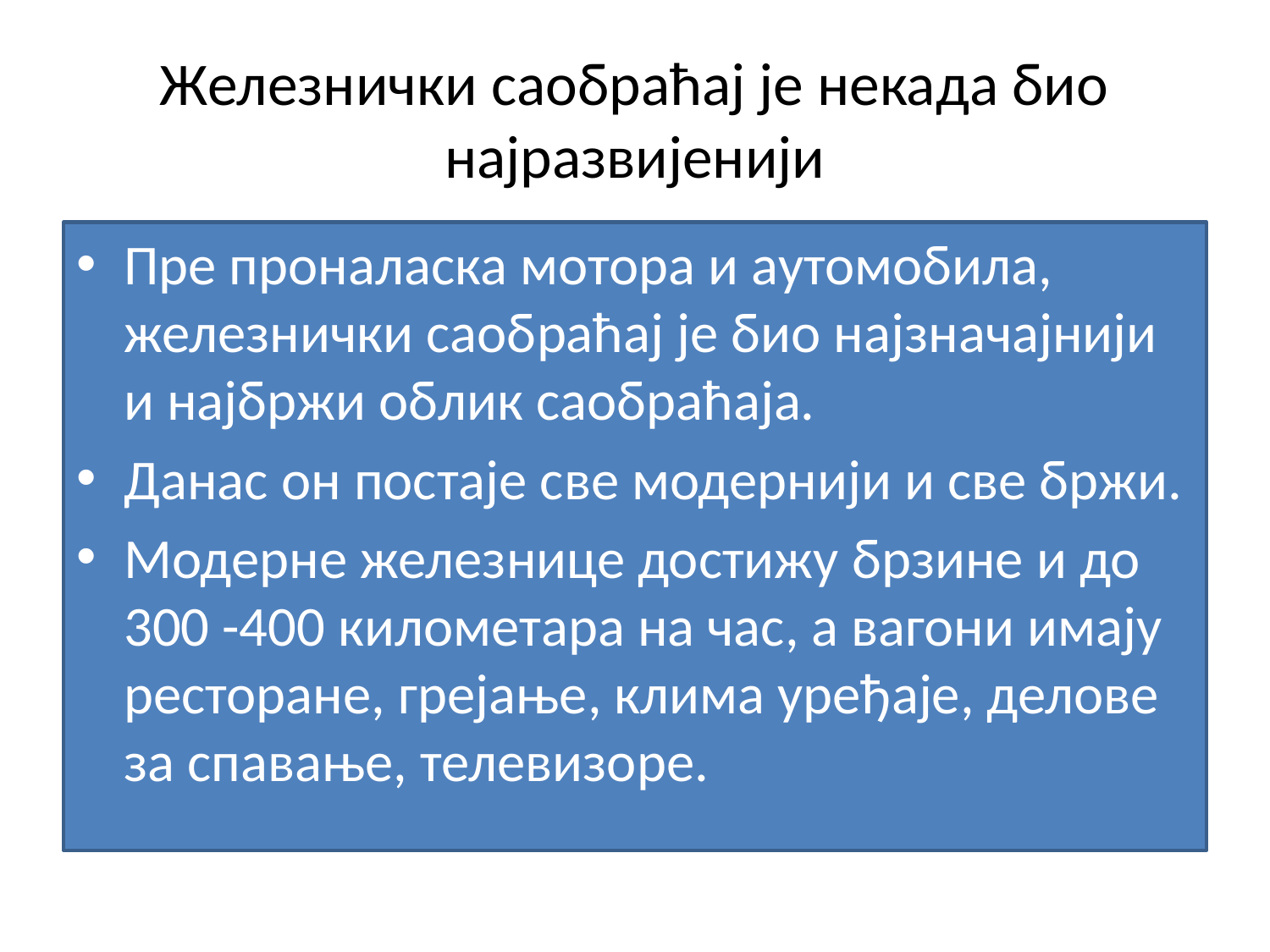

# Железнички саобраћај је некада био најразвијенији
Пре проналаска мотора и аутомобила, железнички саобраћај је био најзначајнији и најбржи облик саобраћаја.
Данас он постаје све модернији и све бржи.
Модерне железнице достижу брзине и до 300 -400 километара на час, а вагони имају ресторане, грејање, клима уређаје, делове за спавање, телевизоре.